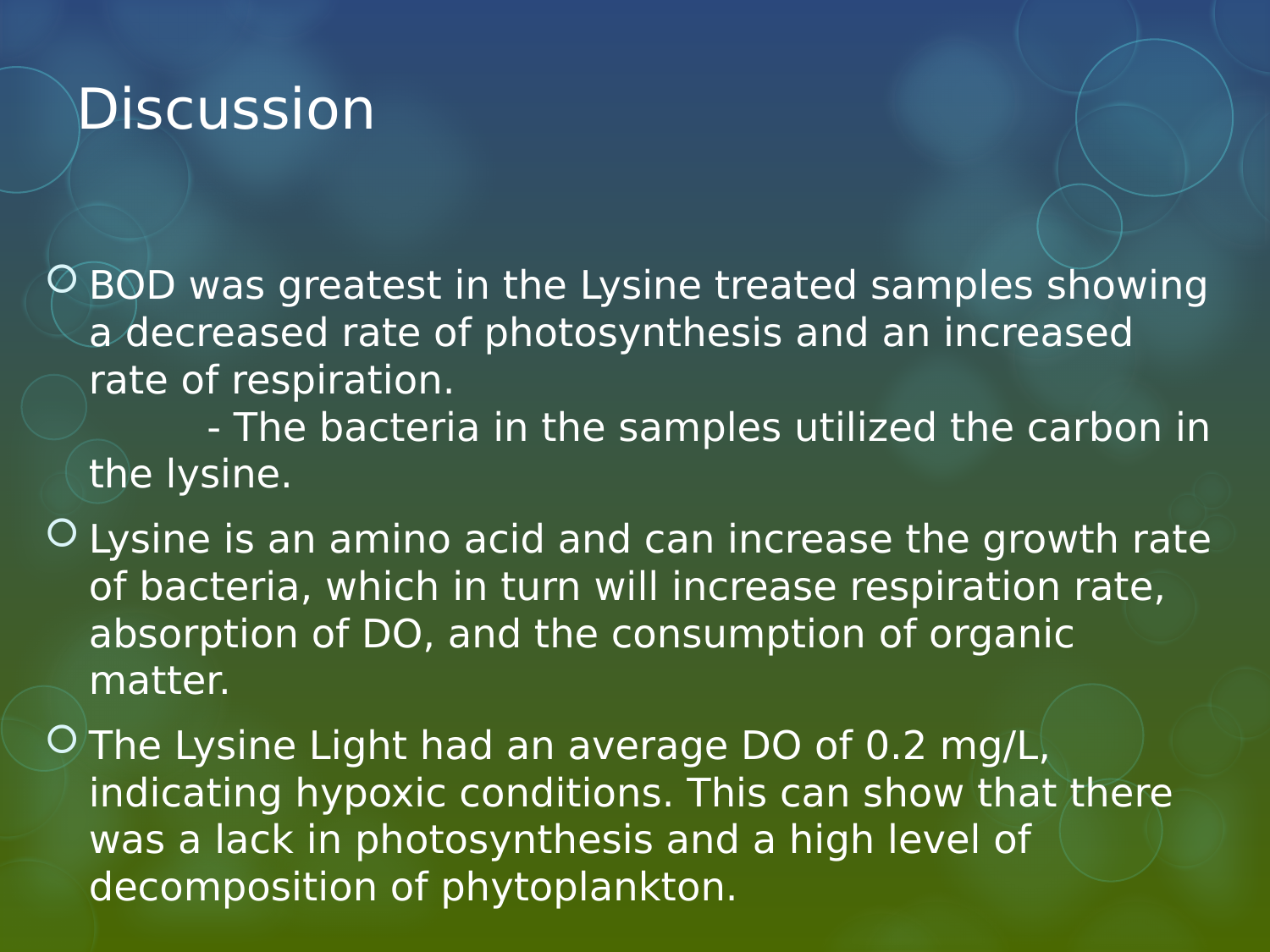

# Discussion
BOD was greatest in the Lysine treated samples showing a decreased rate of photosynthesis and an increased rate of respiration.
		- The bacteria in the samples utilized the carbon in the lysine.
Lysine is an amino acid and can increase the growth rate of bacteria, which in turn will increase respiration rate, absorption of DO, and the consumption of organic matter.
The Lysine Light had an average DO of 0.2 mg/L, indicating hypoxic conditions. This can show that there was a lack in photosynthesis and a high level of decomposition of phytoplankton.